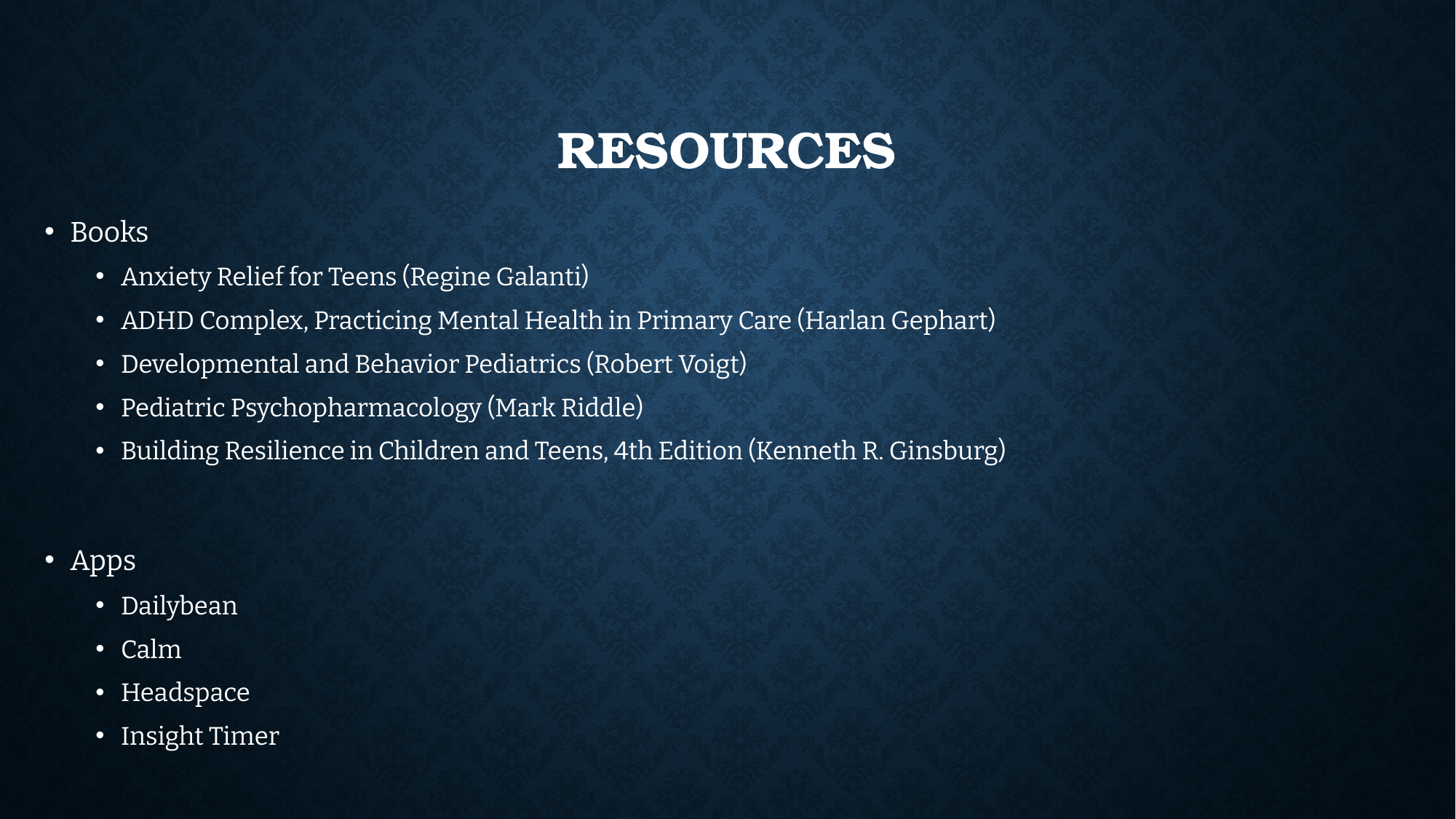

# Resources
Books
Anxiety Relief for Teens (Regine Galanti)
ADHD Complex, Practicing Mental Health in Primary Care (Harlan Gephart)
Developmental and Behavior Pediatrics (Robert Voigt)
Pediatric Psychopharmacology (Mark Riddle)
Building Resilience in Children and Teens, 4th Edition (Kenneth R. Ginsburg)

Apps
Dailybean
Calm
Headspace
Insight Timer